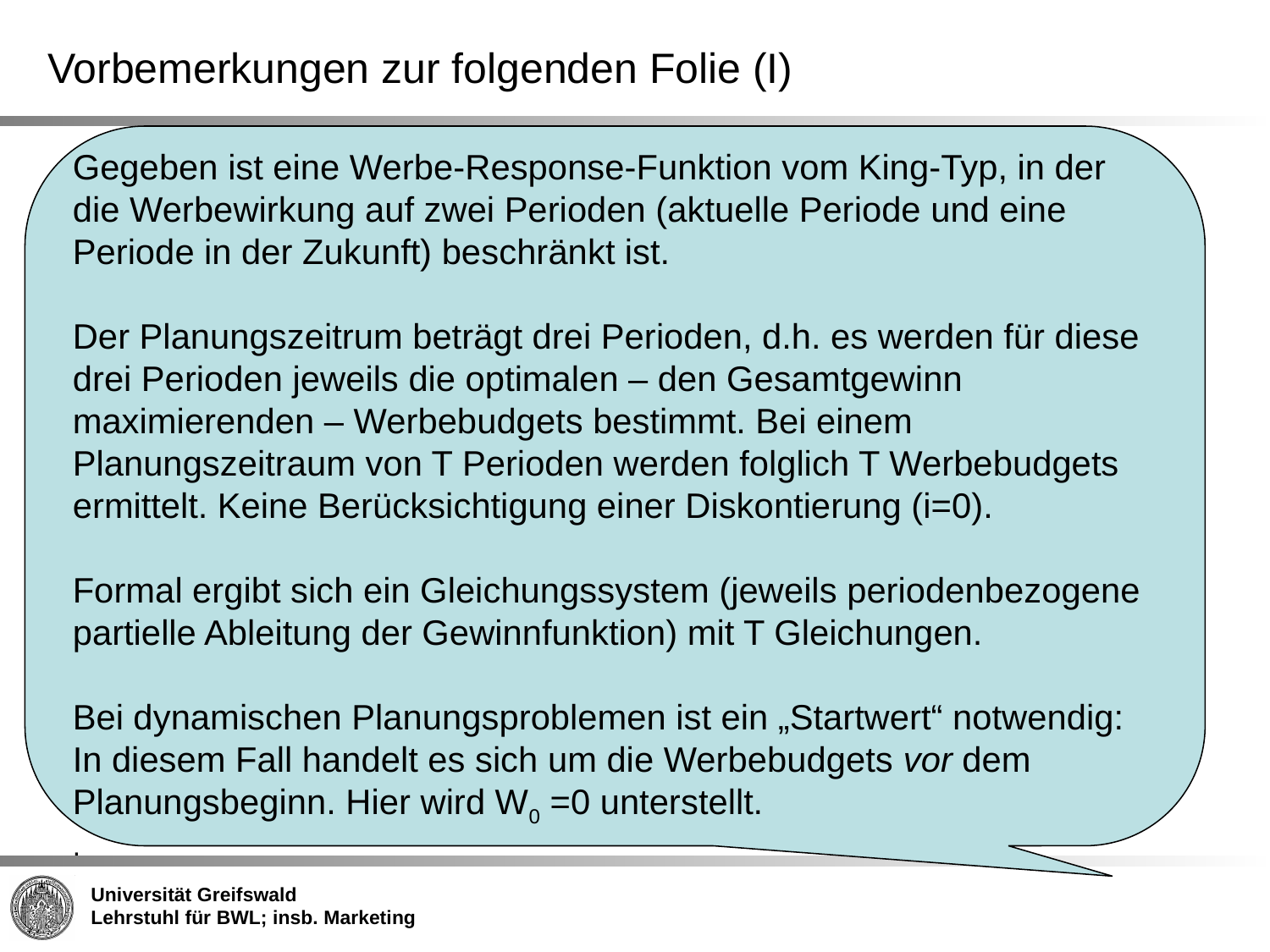

# Vorbemerkungen zur folgenden Folie (I)

Gegeben ist eine Werbe-Response-Funktion vom King-Typ, in der die Werbewirkung auf zwei Perioden (aktuelle Periode und eine Periode in der Zukunft) beschränkt ist.

Der Planungszeitrum beträgt drei Perioden, d.h. es werden für diese drei Perioden jeweils die optimalen – den Gesamtgewinn maximierenden – Werbebudgets bestimmt. Bei einem Planungszeitraum von T Perioden werden folglich T Werbebudgets ermittelt. Keine Berücksichtigung einer Diskontierung (i=0).

Formal ergibt sich ein Gleichungssystem (jeweils periodenbezogene partielle Ableitung der Gewinnfunktion) mit T Gleichungen.

Bei dynamischen Planungsproblemen ist ein „Startwert“ notwendig: In diesem Fall handelt es sich um die Werbebudgets vor dem Planungsbeginn. Hier wird W0 =0 unterstellt.
.